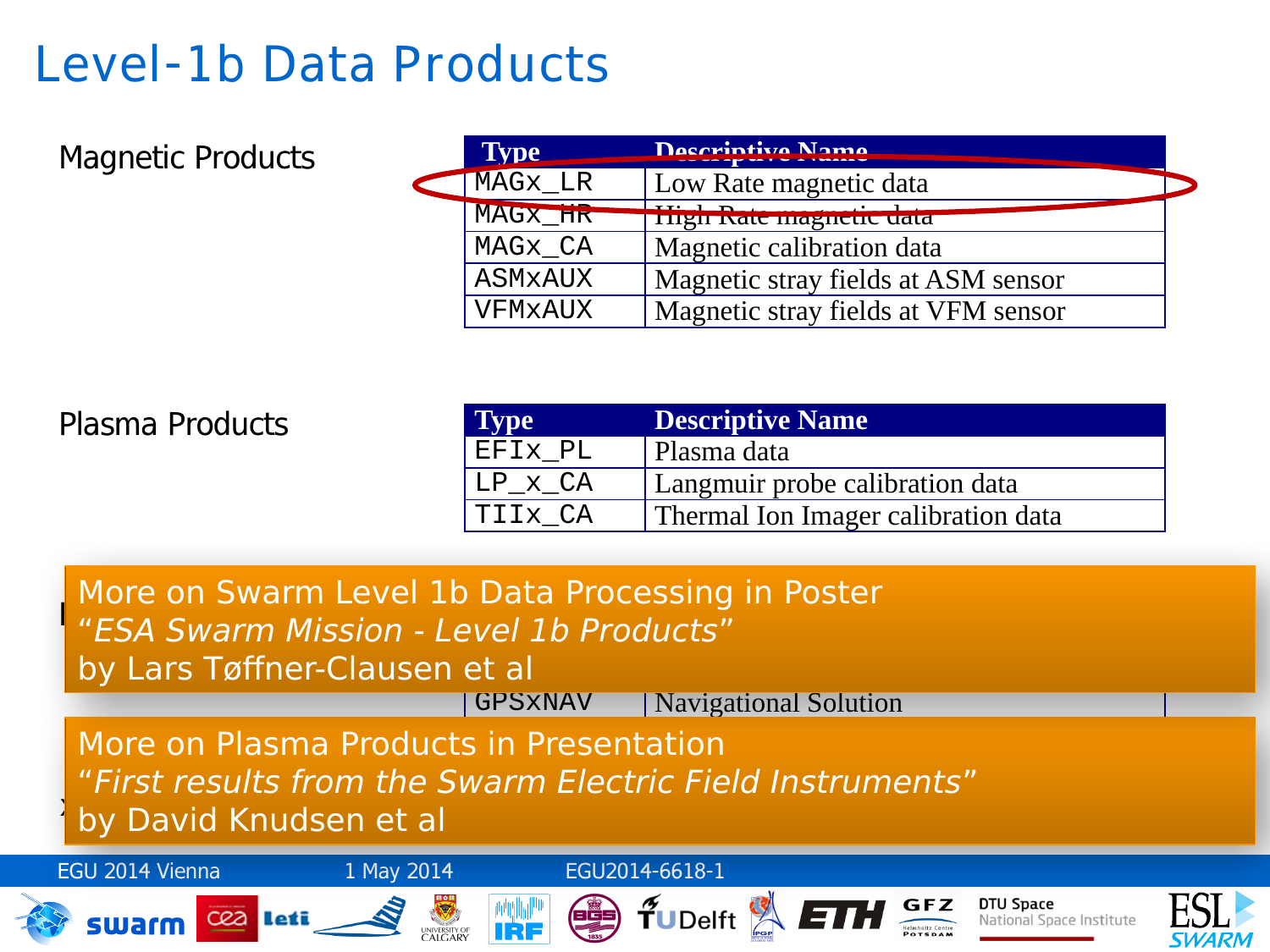

# Level-1b Data Products
Magnetic Products

Plasma Products

Ephemeris Products

x = A, B or C

| Type | Descriptive Name |
| --- | --- |
| MAGx\_LR | Low Rate magnetic data |
| MAGx\_HR | High Rate magnetic data |
| MAGx\_CA | Magnetic calibration data |
| ASMxAUX | Magnetic stray fields at ASM sensor |
| VFMxAUX | Magnetic stray fields at VFM sensor |

| Type | Descriptive Name |
| --- | --- |
| EFIx\_PL | Plasma data |
| LP\_x\_CA | Langmuir probe calibration data |
| TIIx\_CA | Thermal Ion Imager calibration data |
More on Swarm Level 1b Data Processing in Poster
“ESA Swarm Mission - Level 1b Products”
by Lars Tøffner-Clausen et al
| Type | Descriptive Name |
| --- | --- |
| GPSx\_RO | RINEX Observations |
| GPSx\_RN | RINEX Navigation  data |
| GPSxNAV | Navigational Solution |
| MODx\_SC | Medium-Precision Orbit Determination |
| STRxATT | Attitude |
| ACCx\_PR | Non-gravitational Accelerations |
More on Plasma Products in Presentation
“First results from the Swarm Electric Field Instruments”
by David Knudsen et al